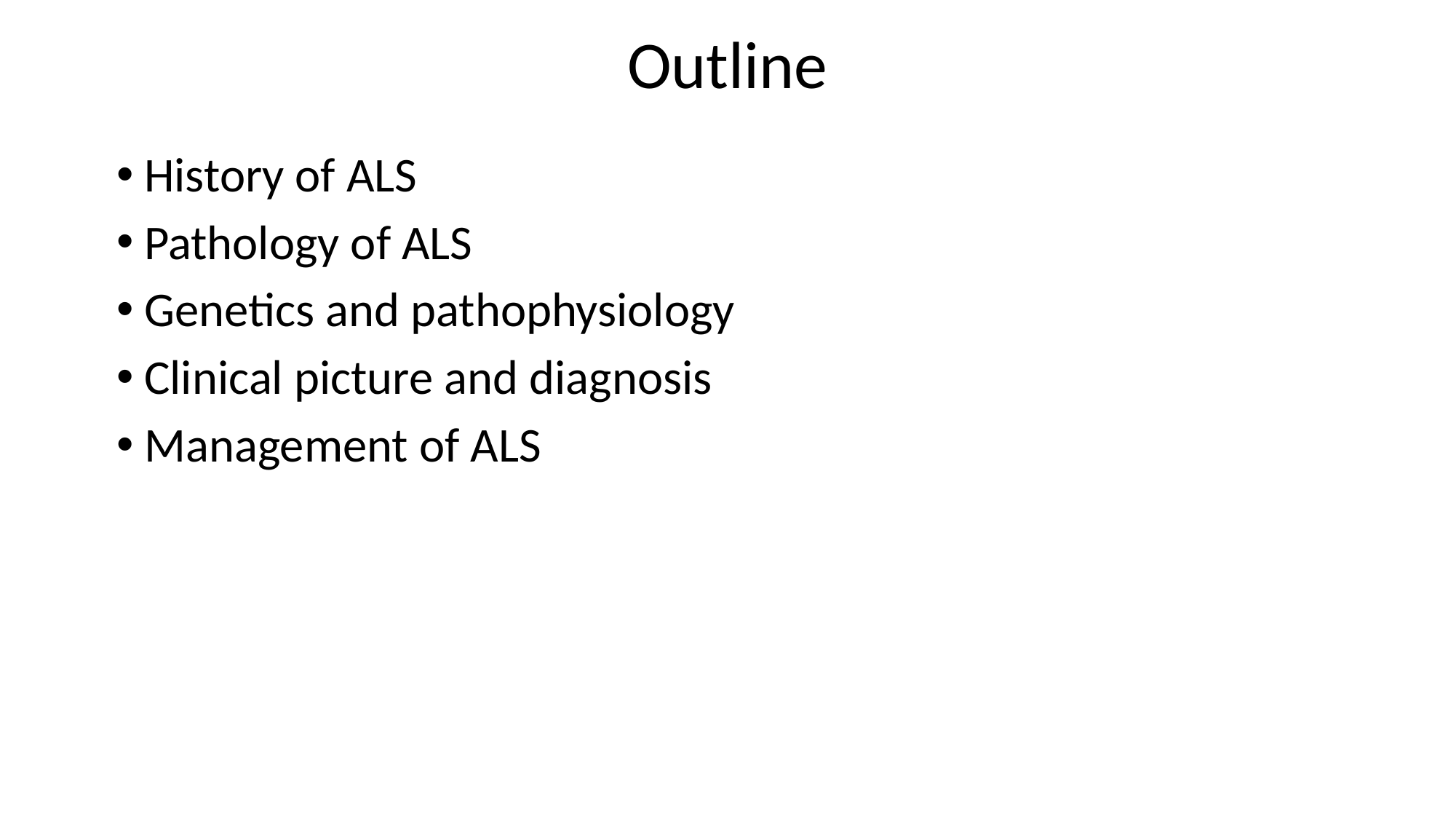

# Outline
History of ALS
Pathology of ALS
Genetics and pathophysiology
Clinical picture and diagnosis
Management of ALS